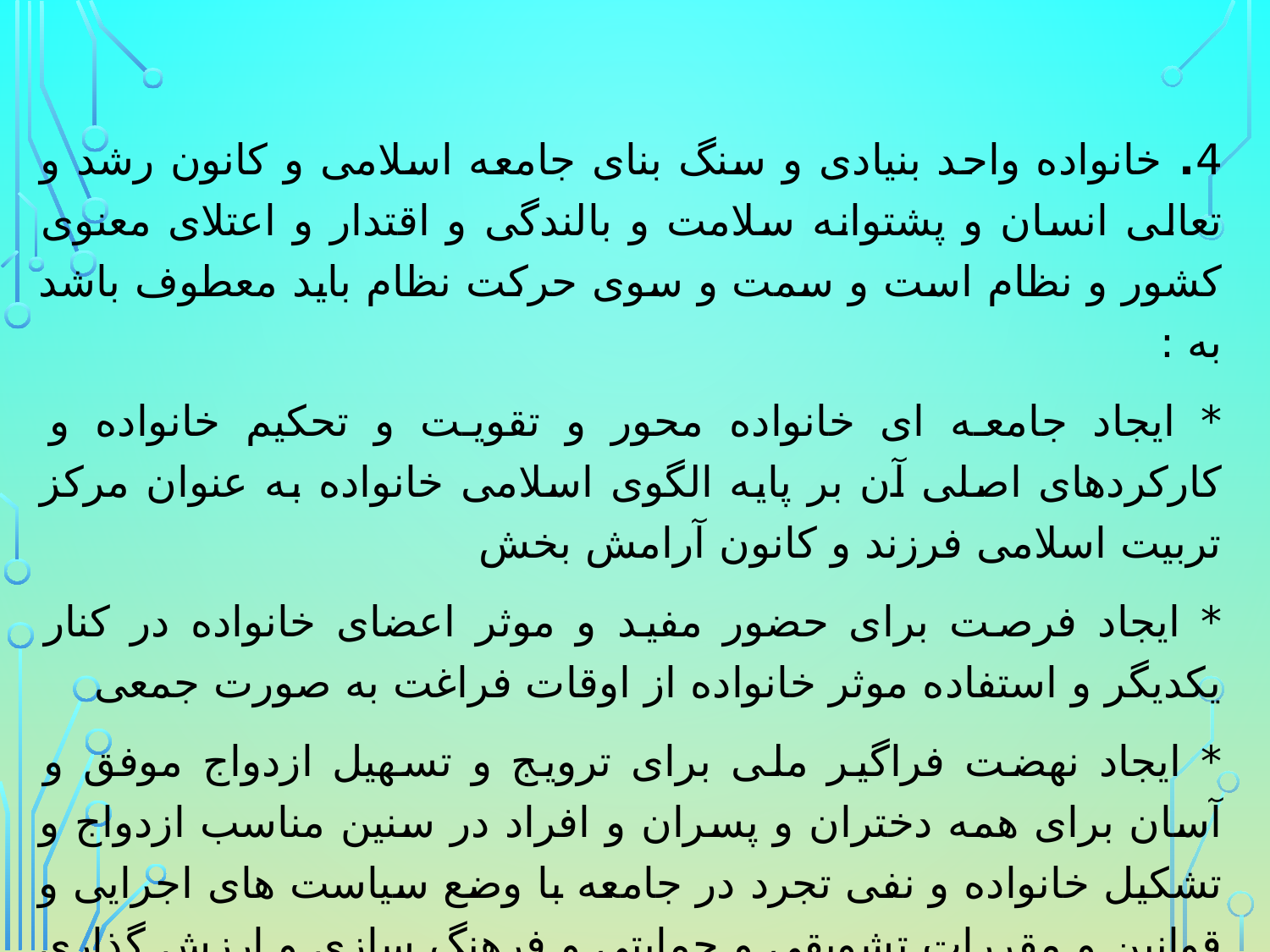

4. خانواده واحد بنیادی و سنگ بنای جامعه اسلامی و کانون رشد و تعالی انسان و پشتوانه سلامت و بالندگی و اقتدار و اعتلای معنوی کشور و نظام است و سمت و سوی حرکت نظام باید معطوف باشد به :
* ایجاد جامعه ای خانواده محور و تقویت و تحکیم خانواده و کارکردهای اصلی آن بر پایه الگوی اسلامی خانواده به عنوان مرکز تربیت اسلامی فرزند و کانون آرامش بخش
* ایجاد فرصت برای حضور مفید و موثر اعضای خانواده در کنار یکدیگر و استفاده موثر خانواده از اوقات فراغت به صورت جمعی
* ایجاد نهضت فراگیر ملی برای ترویج و تسهیل ازدواج موفق و آسان برای همه دختران و پسران و افراد در سنین مناسب ازدواج و تشکیل خانواده و نفی تجرد در جامعه با وضع سیاست های اجرایی و قوانین و مقررات تشویقی و حمایتی و فرهنگ سازی و ارزش گذاری به تشکیل خانواده متعالی بر اساس سنت الهی